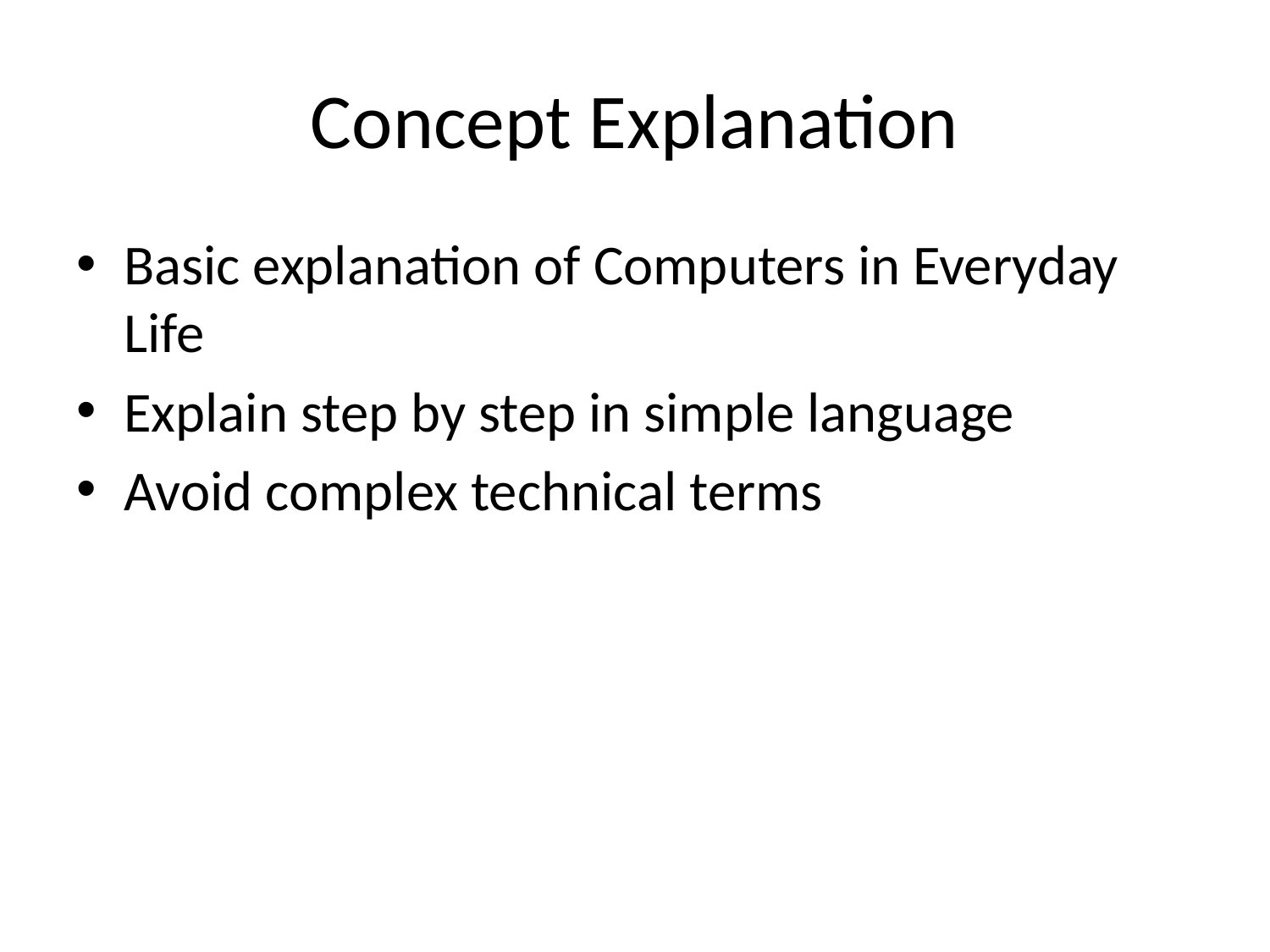

# Concept Explanation
Basic explanation of Computers in Everyday Life
Explain step by step in simple language
Avoid complex technical terms